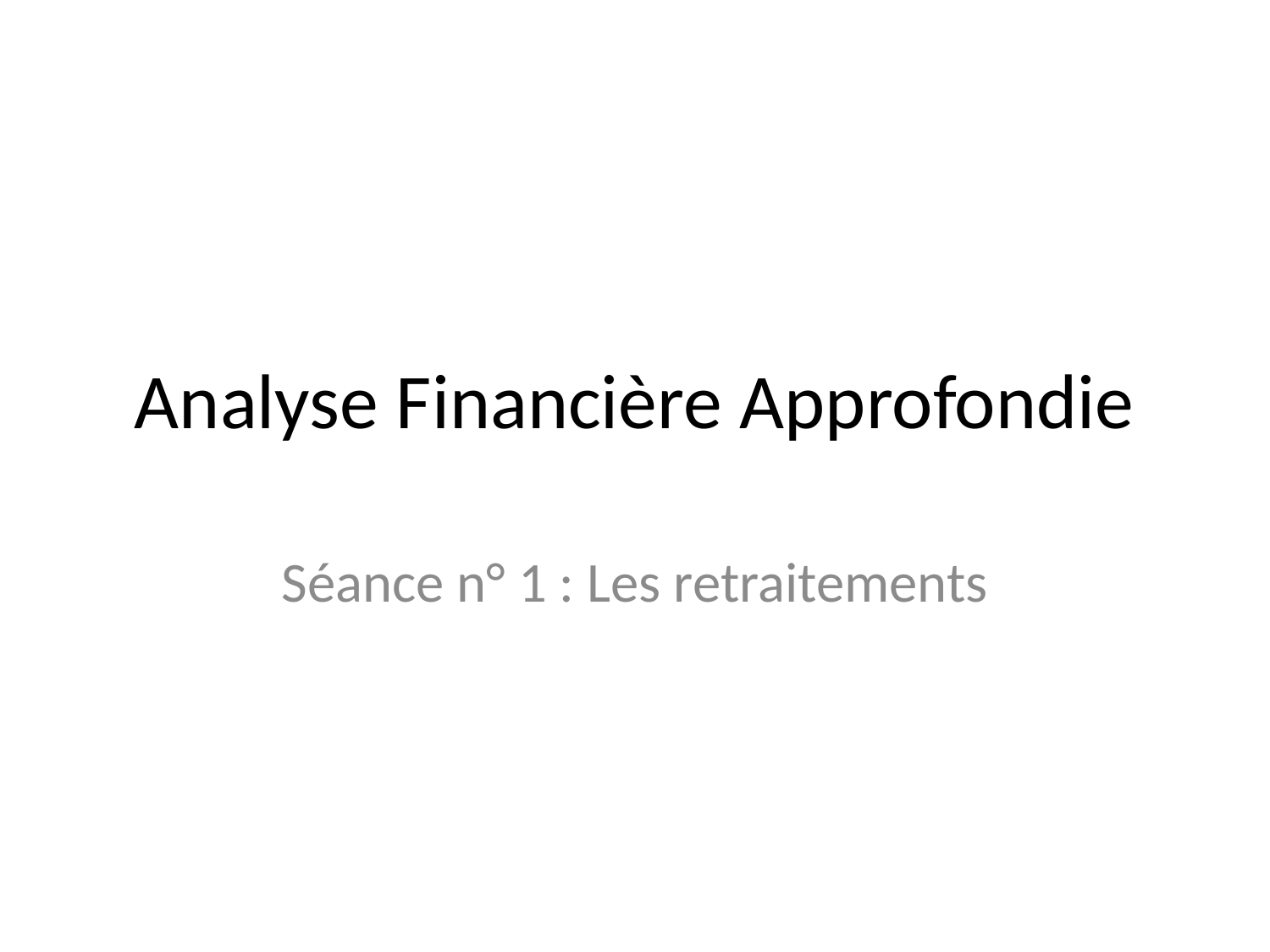

# Analyse Financière Approfondie
Séance n° 1 : Les retraitements